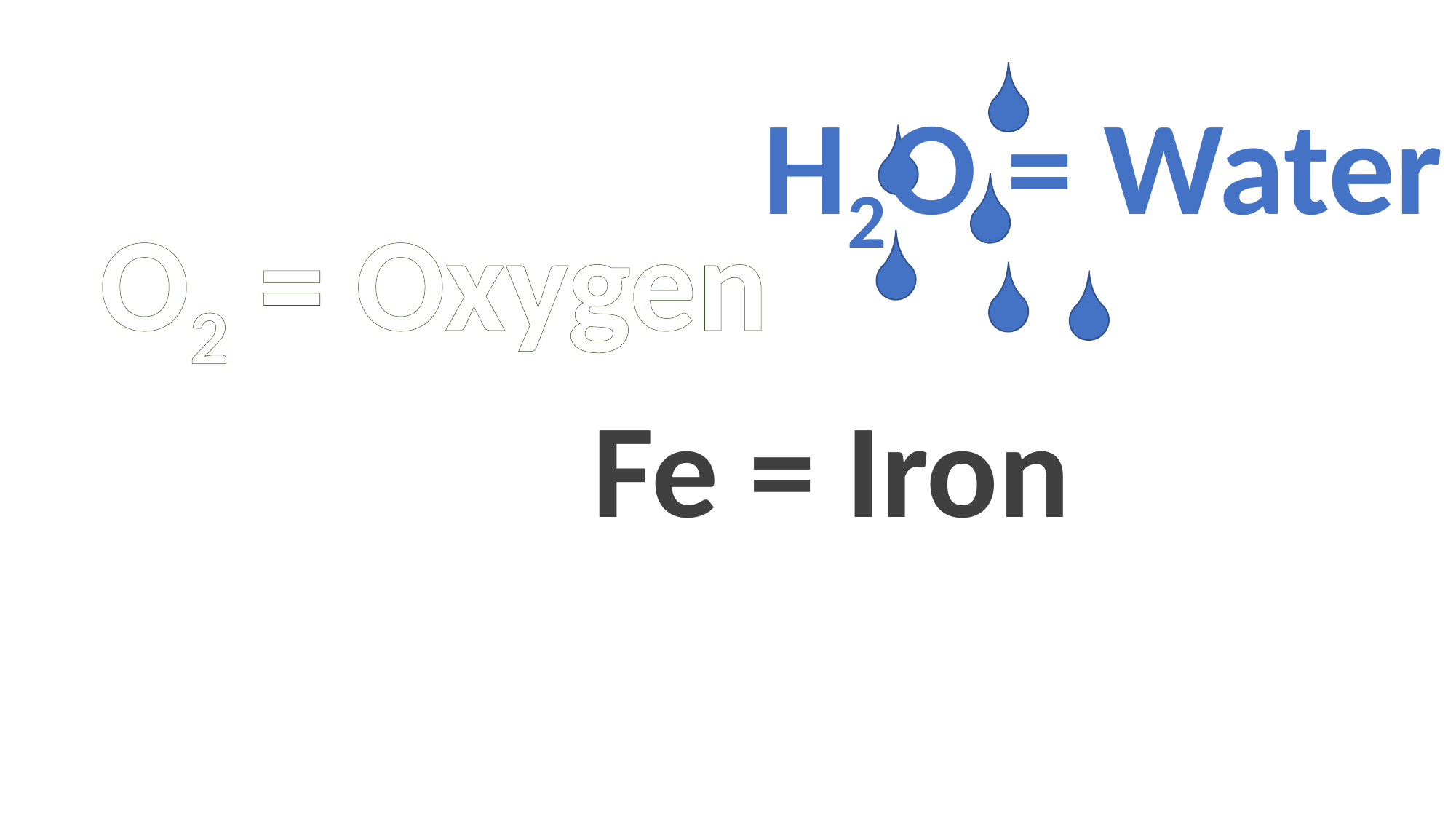

H2O = Water

O2 = Oxygen

Fe = Iron